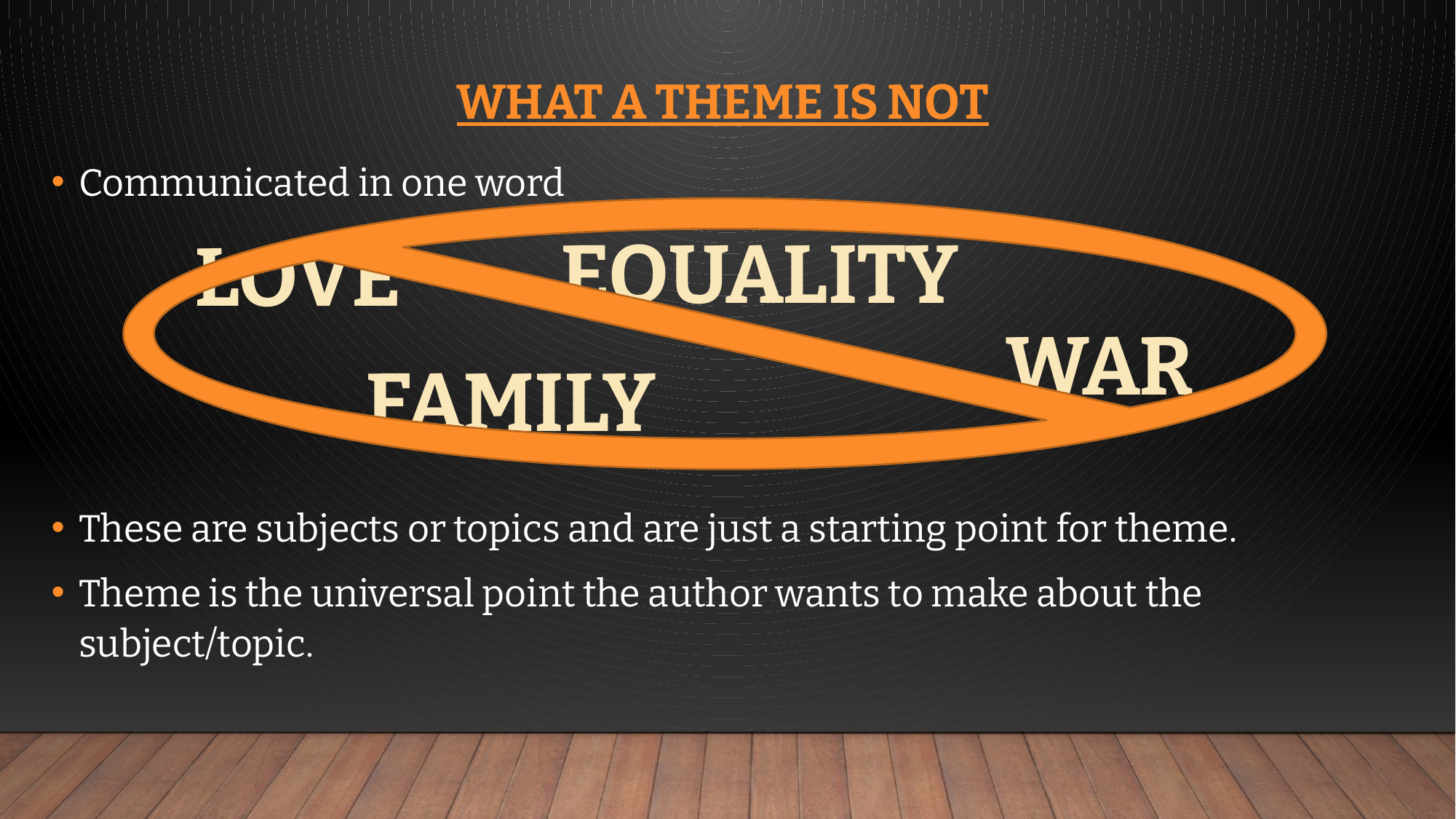

# What a Theme Is NOT
Communicated in one word

These are subjects or topics and are just a starting point for theme.
Theme is the universal point the author wants to make about the subject/topic.

EQUALITY
LOVE
WAR
FAMILY